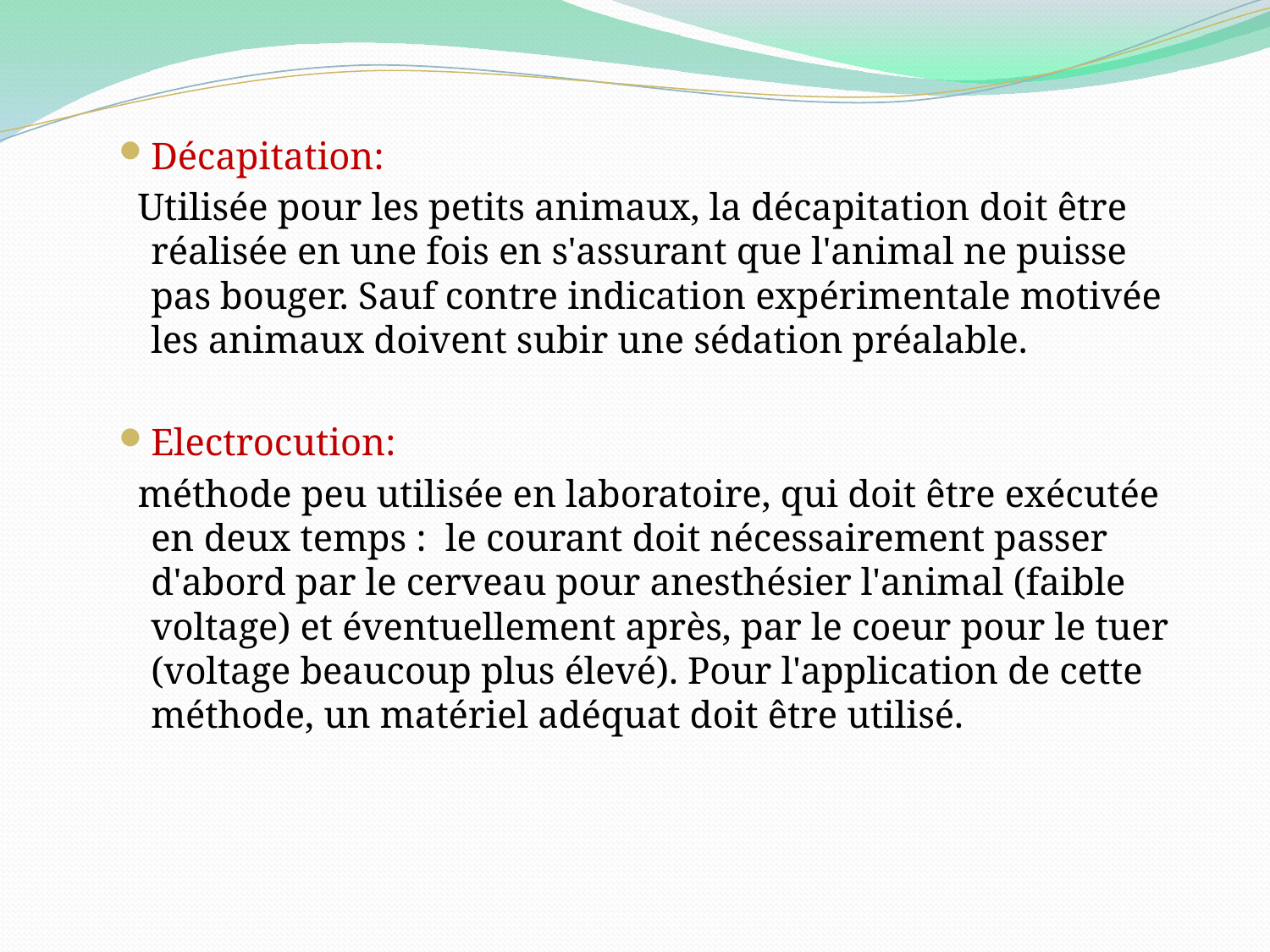

Décapitation:
  Utilisée pour les petits animaux, la décapitation doit être réalisée en une fois en s'assurant que l'animal ne puisse pas bouger. Sauf contre indication expérimentale motivée les animaux doivent subir une sédation préalable.

Electrocution:
  méthode peu utilisée en laboratoire, qui doit être exécutée en deux temps :  le courant doit nécessairement passer d'abord par le cerveau pour anesthésier l'animal (faible voltage) et éventuellement après, par le coeur pour le tuer (voltage beaucoup plus élevé). Pour l'application de cette méthode, un matériel adéquat doit être utilisé.